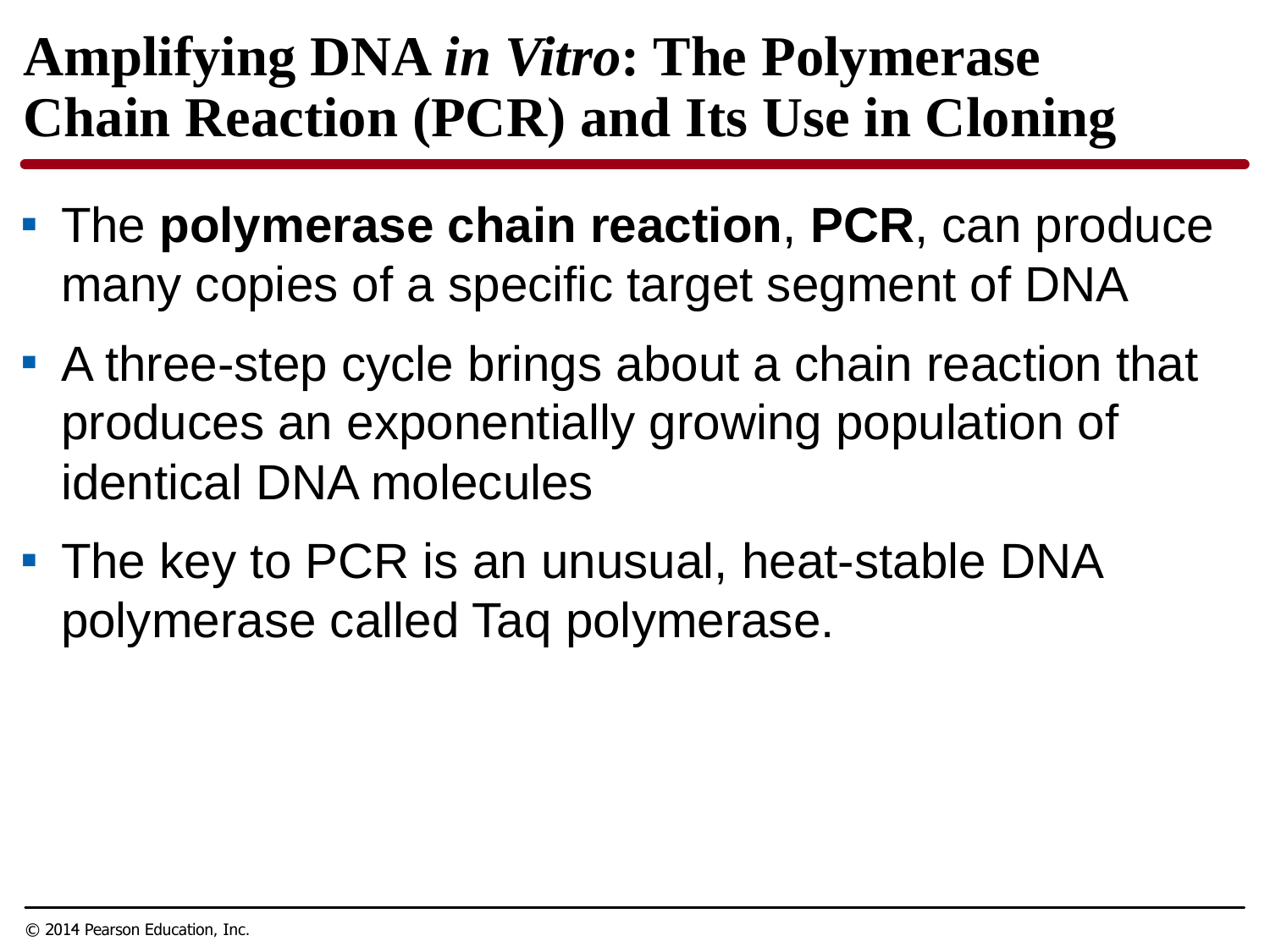

Amplifying DNA in Vitro: The Polymerase Chain Reaction (PCR) and Its Use in Cloning
The polymerase chain reaction, PCR, can produce many copies of a specific target segment of DNA
A three-step cycle brings about a chain reaction that produces an exponentially growing population of identical DNA molecules
The key to PCR is an unusual, heat-stable DNA polymerase called Taq polymerase.